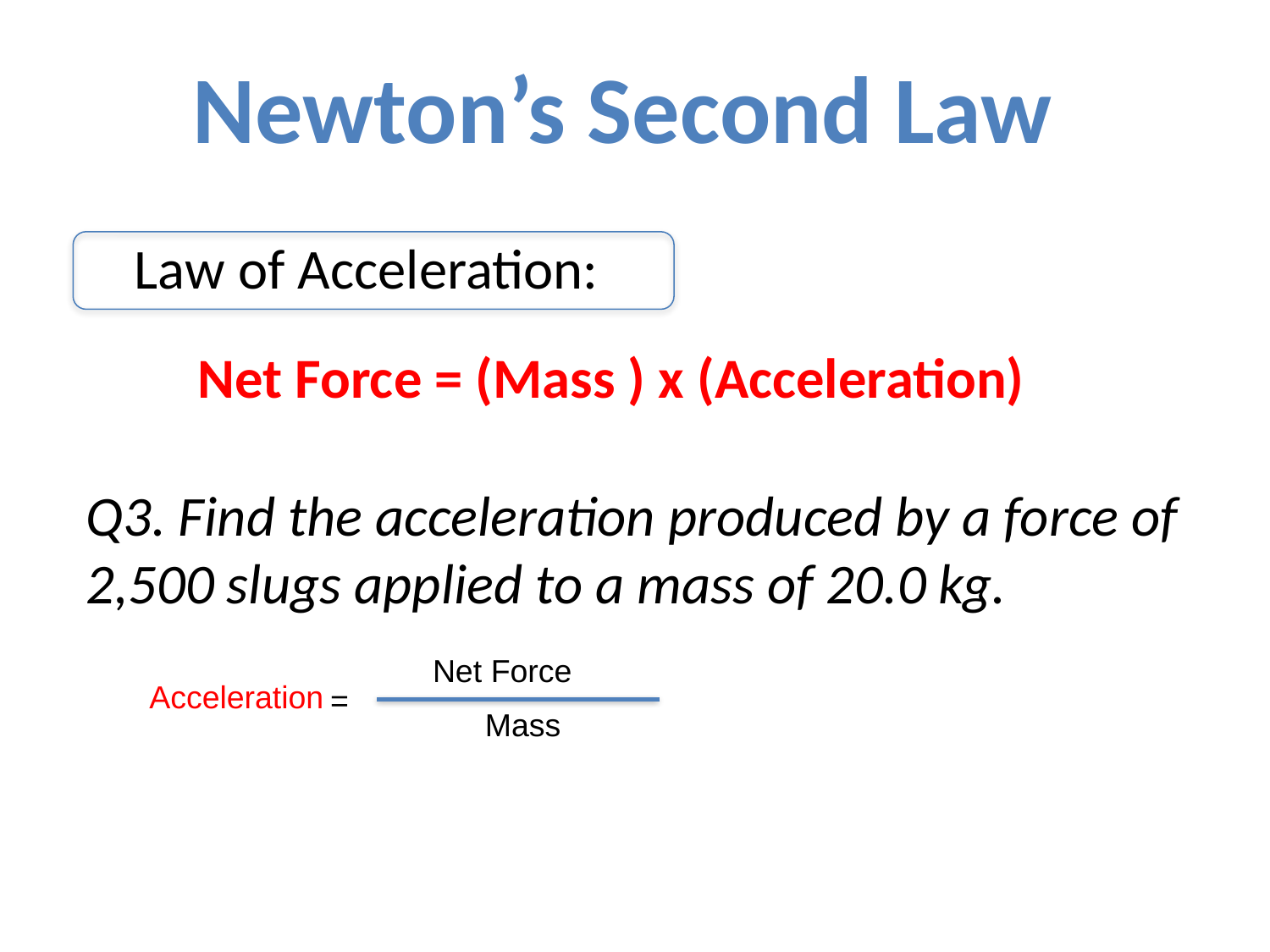

Newton’s Second Law
Law of Acceleration:

Net Force = (Mass ) x (Acceleration)
Q3. Find the acceleration produced by a force of 2,500 slugs applied to a mass of 20.0 kg.
Net Force
Acceleration
=
Mass